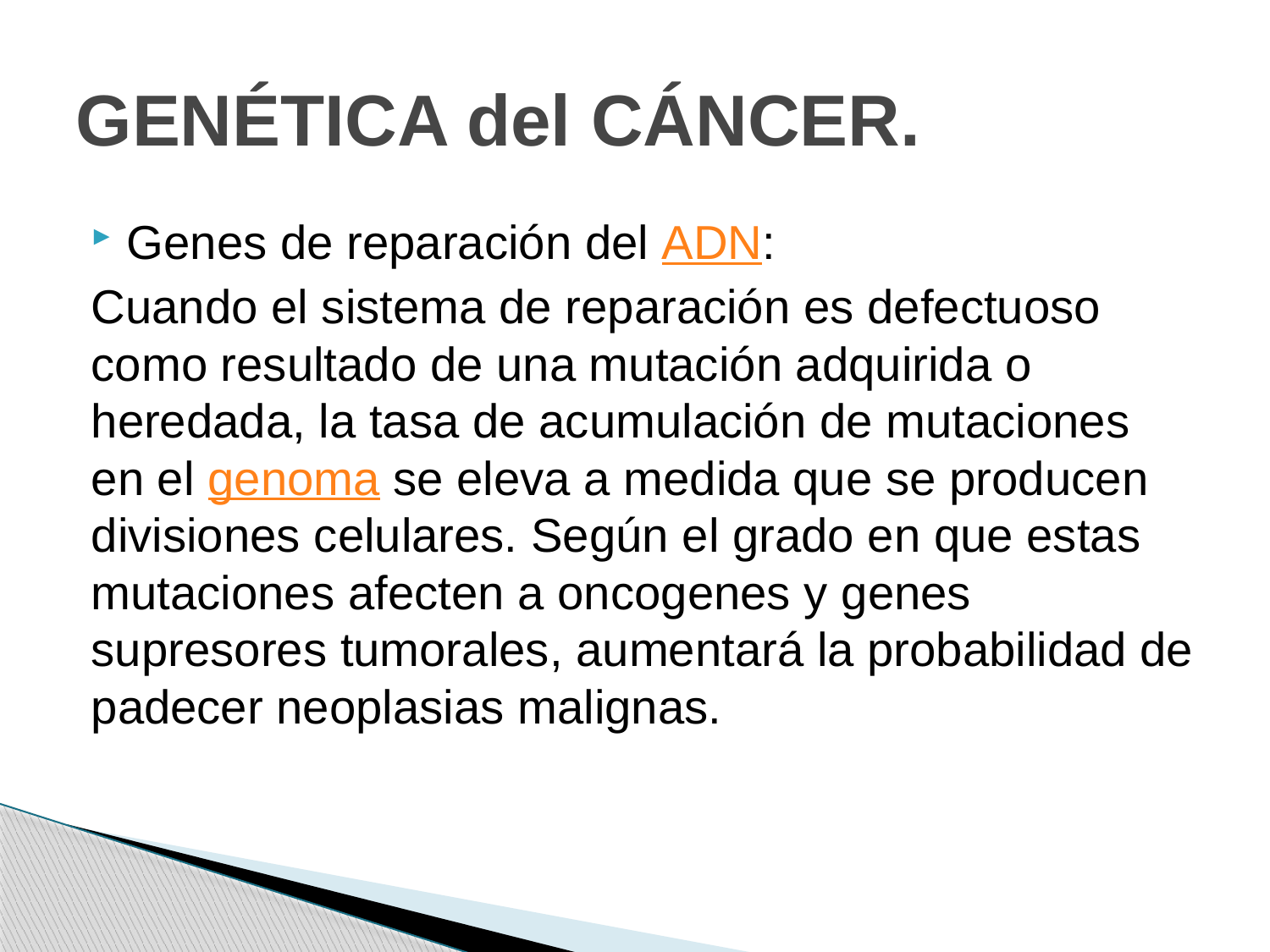

# GENÉTICA del CÁNCER.
Genes de reparación del ADN:
Cuando el sistema de reparación es defectuoso como resultado de una mutación adquirida o heredada, la tasa de acumulación de mutaciones en el genoma se eleva a medida que se producen divisiones celulares. Según el grado en que estas mutaciones afecten a oncogenes y genes supresores tumorales, aumentará la probabilidad de padecer neoplasias malignas.